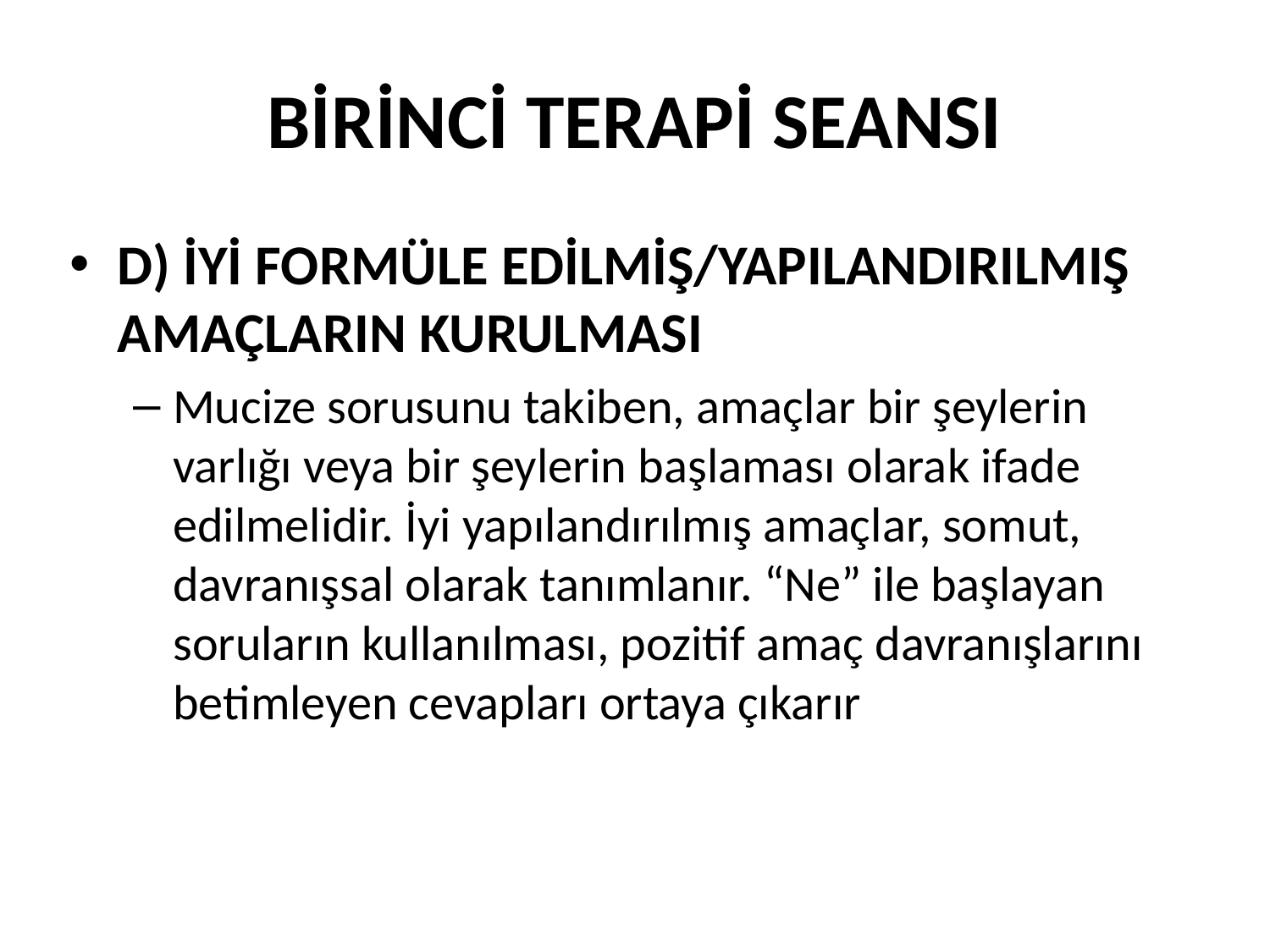

# BİRİNCİ TERAPİ SEANSI
D) İYİ FORMÜLE EDİLMİŞ/YAPILANDIRILMIŞ AMAÇLARIN KURULMASI
Mucize sorusunu takiben, amaçlar bir şeylerin varlığı veya bir şeylerin başlaması olarak ifade edilmelidir. İyi yapılandırılmış amaçlar, somut, davranışsal olarak tanımlanır. “Ne” ile başlayan soruların kullanılması, pozitif amaç davranışlarını betimleyen cevapları ortaya çıkarır